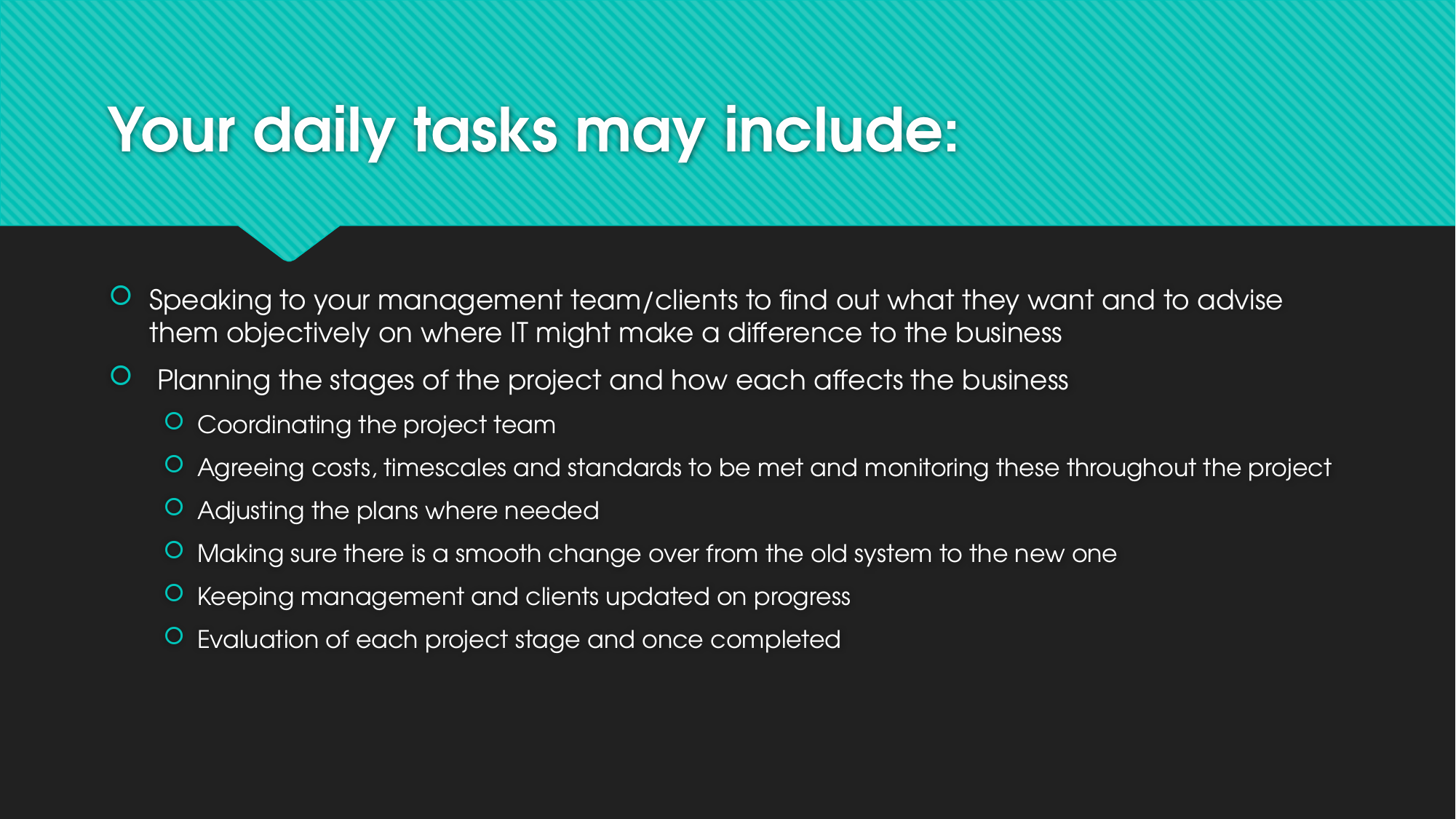

# Your daily tasks may include:
Speaking to your management team/clients to find out what they want and to advise them objectively on where IT might make a difference to the business
 Planning the stages of the project and how each affects the business
Coordinating the project team
Agreeing costs, timescales and standards to be met and monitoring these throughout the project
Adjusting the plans where needed
Making sure there is a smooth change over from the old system to the new one
Keeping management and clients updated on progress
Evaluation of each project stage and once completed